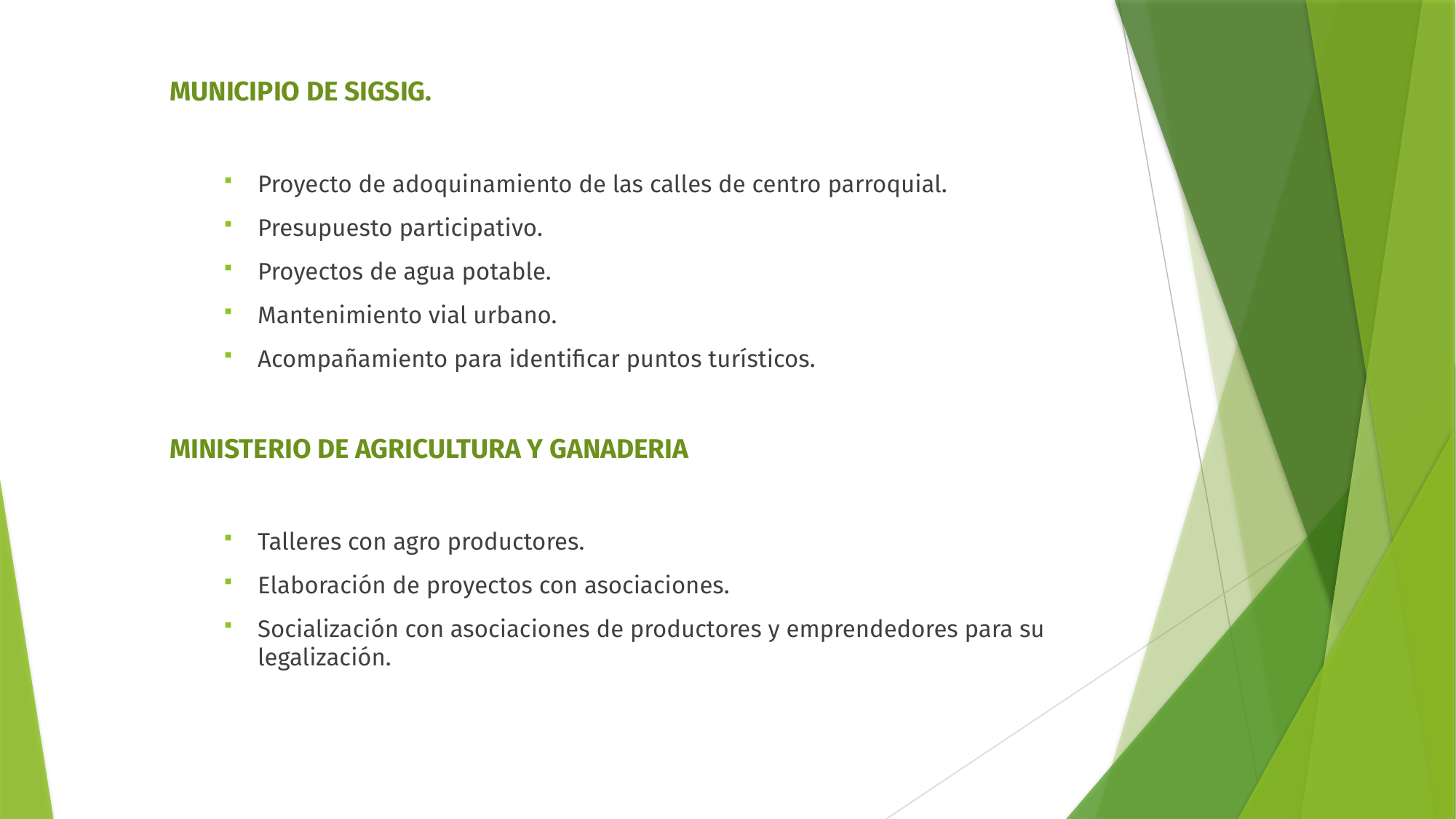

MUNICIPIO DE SIGSIG.

Proyecto de adoquinamiento de las calles de centro parroquial.
Presupuesto participativo.
Proyectos de agua potable.
Mantenimiento vial urbano.
Acompañamiento para identificar puntos turísticos.

MINISTERIO DE AGRICULTURA Y GANADERIA

Talleres con agro productores.
Elaboración de proyectos con asociaciones.
Socialización con asociaciones de productores y emprendedores para su legalización.